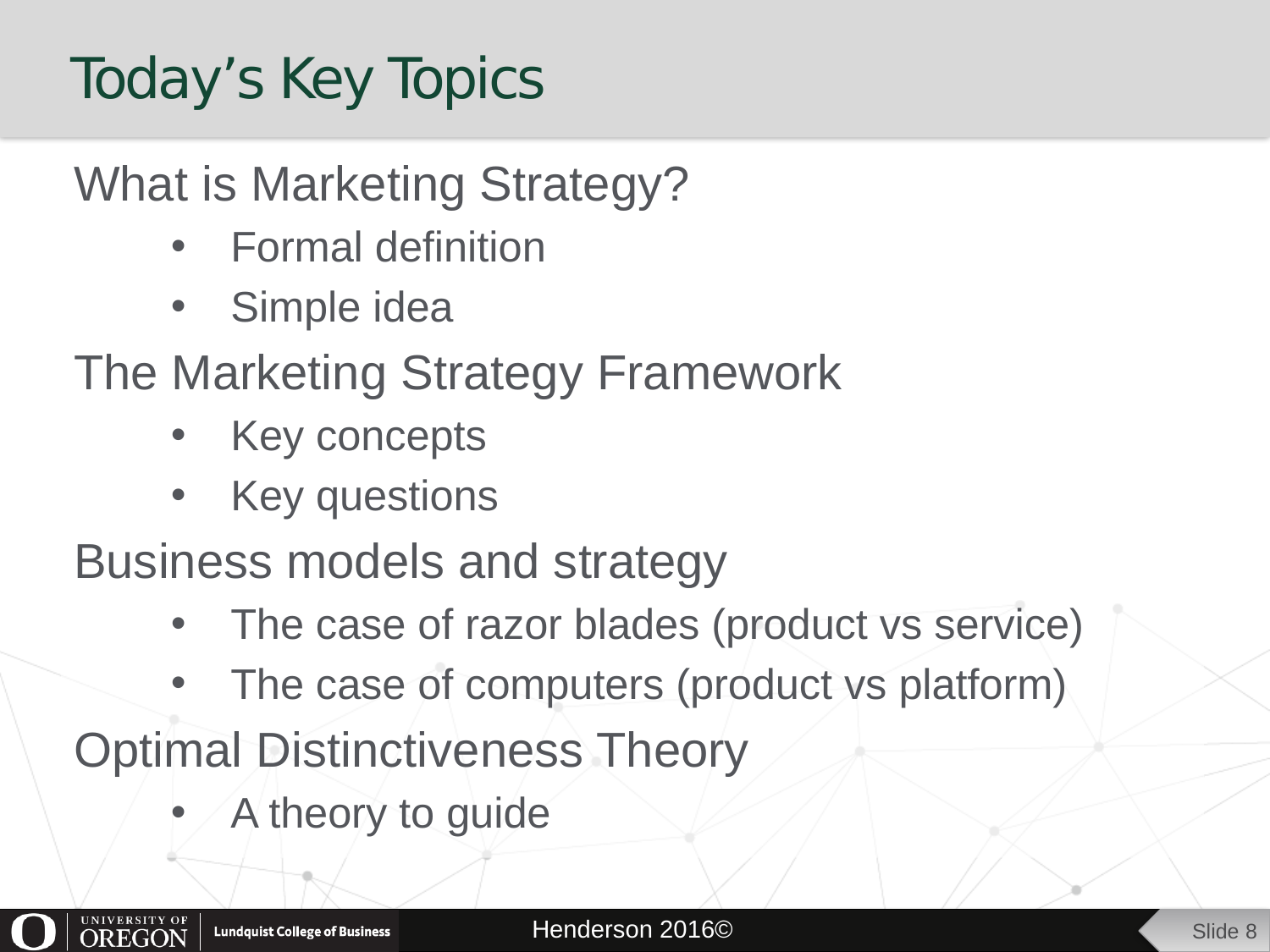

# Today’s Key Topics
What is Marketing Strategy?
Formal definition
Simple idea
The Marketing Strategy Framework
Key concepts
Key questions
Business models and strategy
The case of razor blades (product vs service)
The case of computers (product vs platform)
Optimal Distinctiveness Theory
A theory to guide

Slide 8
Henderson 2016©